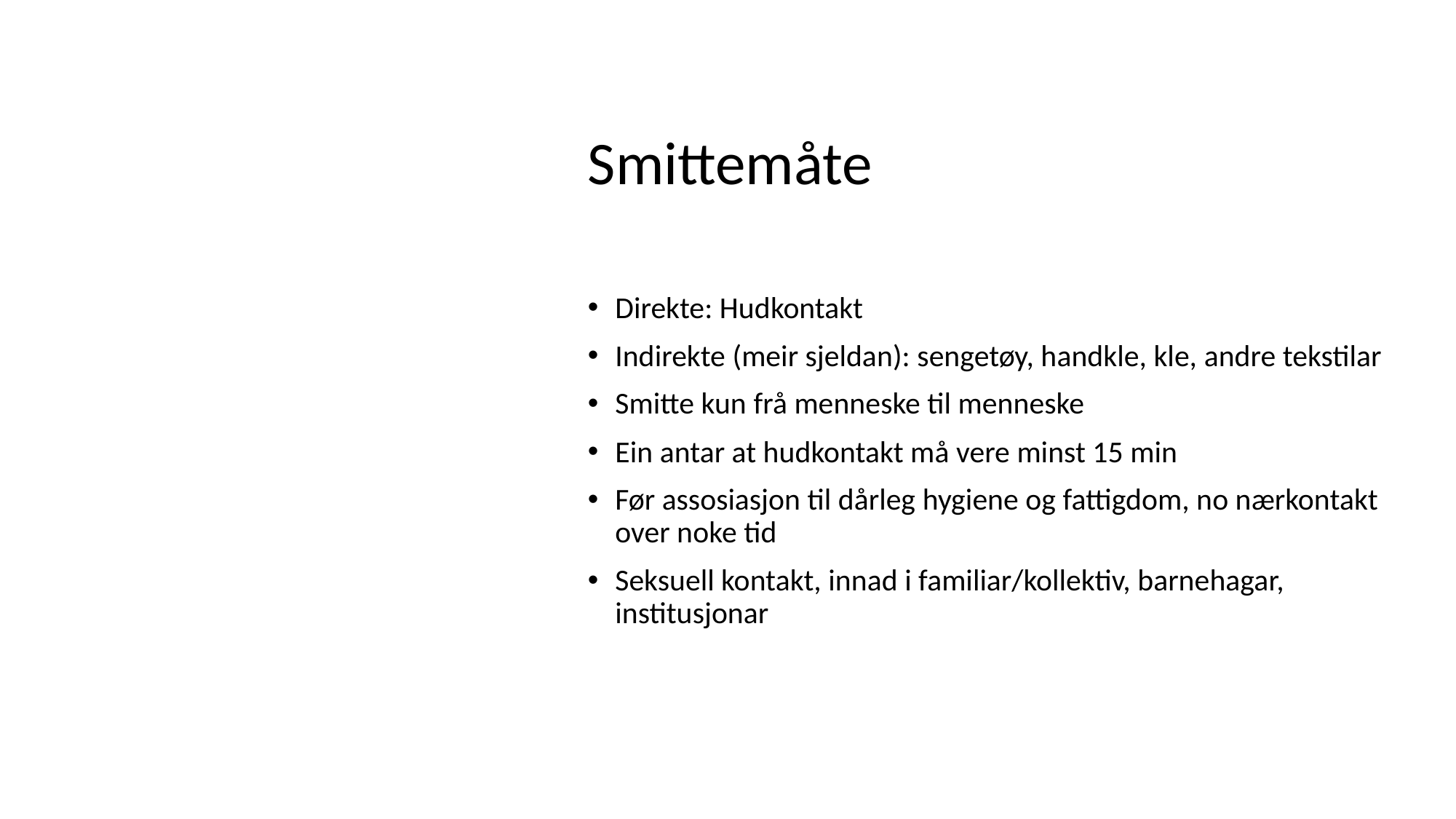

# Smittemåte
Direkte: Hudkontakt
Indirekte (meir sjeldan): sengetøy, handkle, kle, andre tekstilar
Smitte kun frå menneske til menneske
Ein antar at hudkontakt må vere minst 15 min
Før assosiasjon til dårleg hygiene og fattigdom, no nærkontakt over noke tid
Seksuell kontakt, innad i familiar/kollektiv, barnehagar, institusjonar